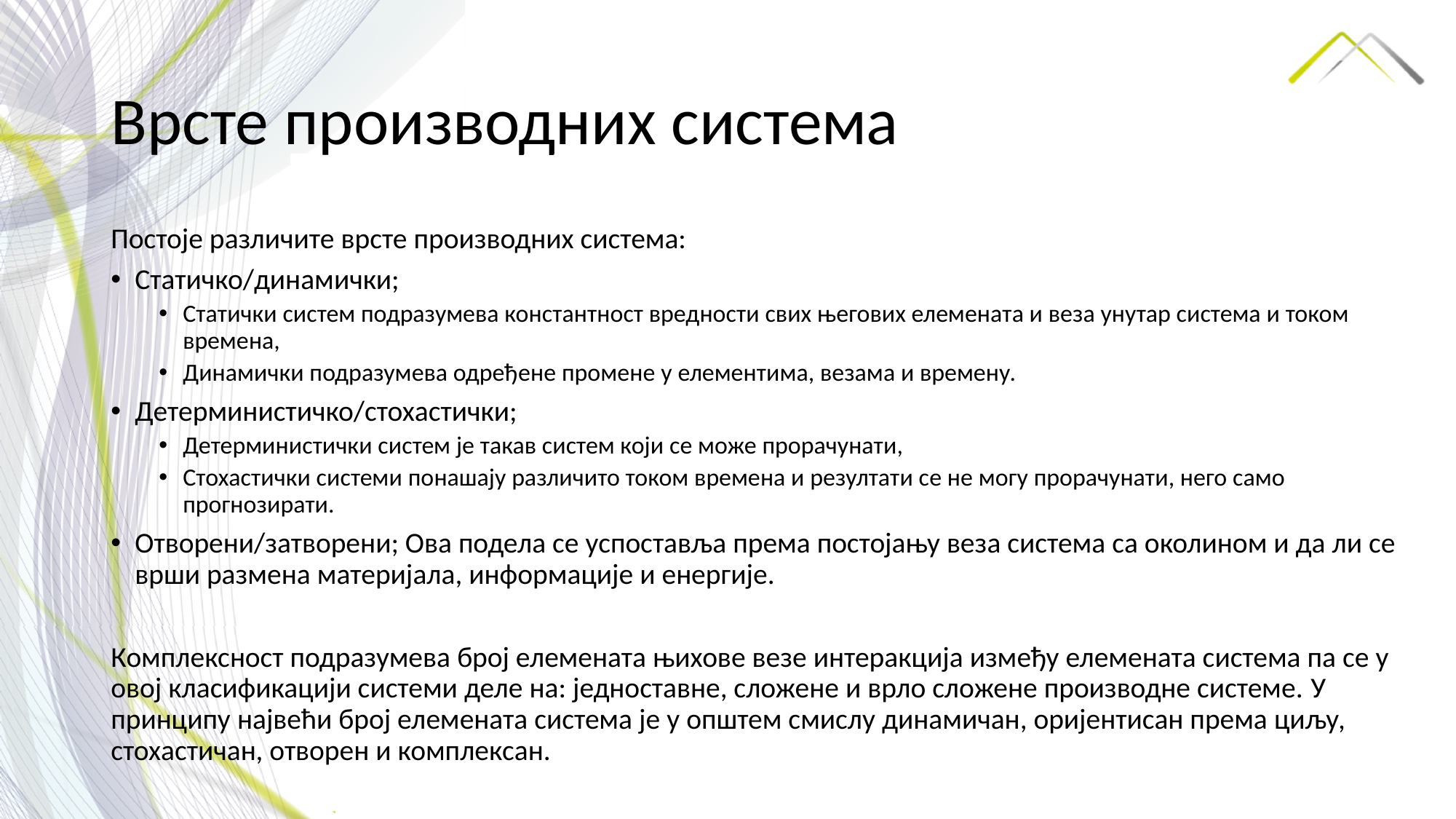

# Врсте производних система
Постоје различите врсте производних система:
Статичко/динамички;
Статички систем подразумева константност вредности свих његових елемената и веза унутар система и током времена,
Динамички подразумева одређене промене у елементима, везама и времену.
Детерминистичко/стохастички;
Детерминистички систем је такав систем који се може прорачунати,
Стохастички системи понашају различито током времена и резултати се не могу прорачунати, него само прогнозирати.
Отворени/затворени; Ова подела се успоставља према постојању веза система са околином и да ли се врши размена материјала, информације и енергије.

Комплексност подразумева број елемената њихове везе интеракција између елемената система па се у овој класификацији системи деле на: једноставне, сложене и врло сложене производне системе. У принципу највећи број елемената система је у општем смислу динамичан, оријентисан према циљу, стохастичан, отворен и комплексан.